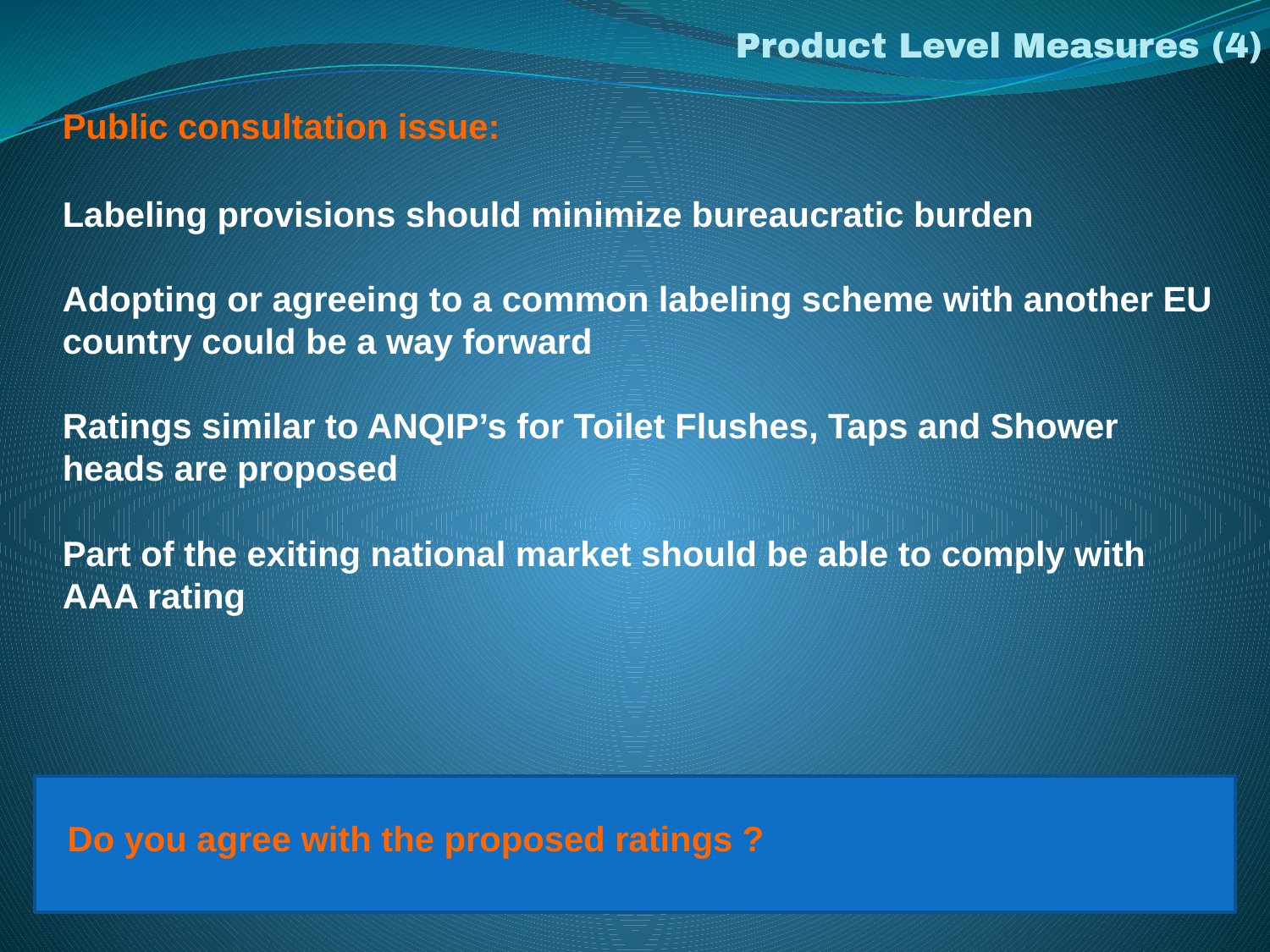

Product Level Measures (4)
Public consultation issue:
Labeling provisions should minimize bureaucratic burden

Adopting or agreeing to a common labeling scheme with another EU country could be a way forward

Ratings similar to ANQIP’s for Toilet Flushes, Taps and Shower heads are proposed

Part of the exiting national market should be able to comply with AAA rating

Do you agree with the proposed ratings ?